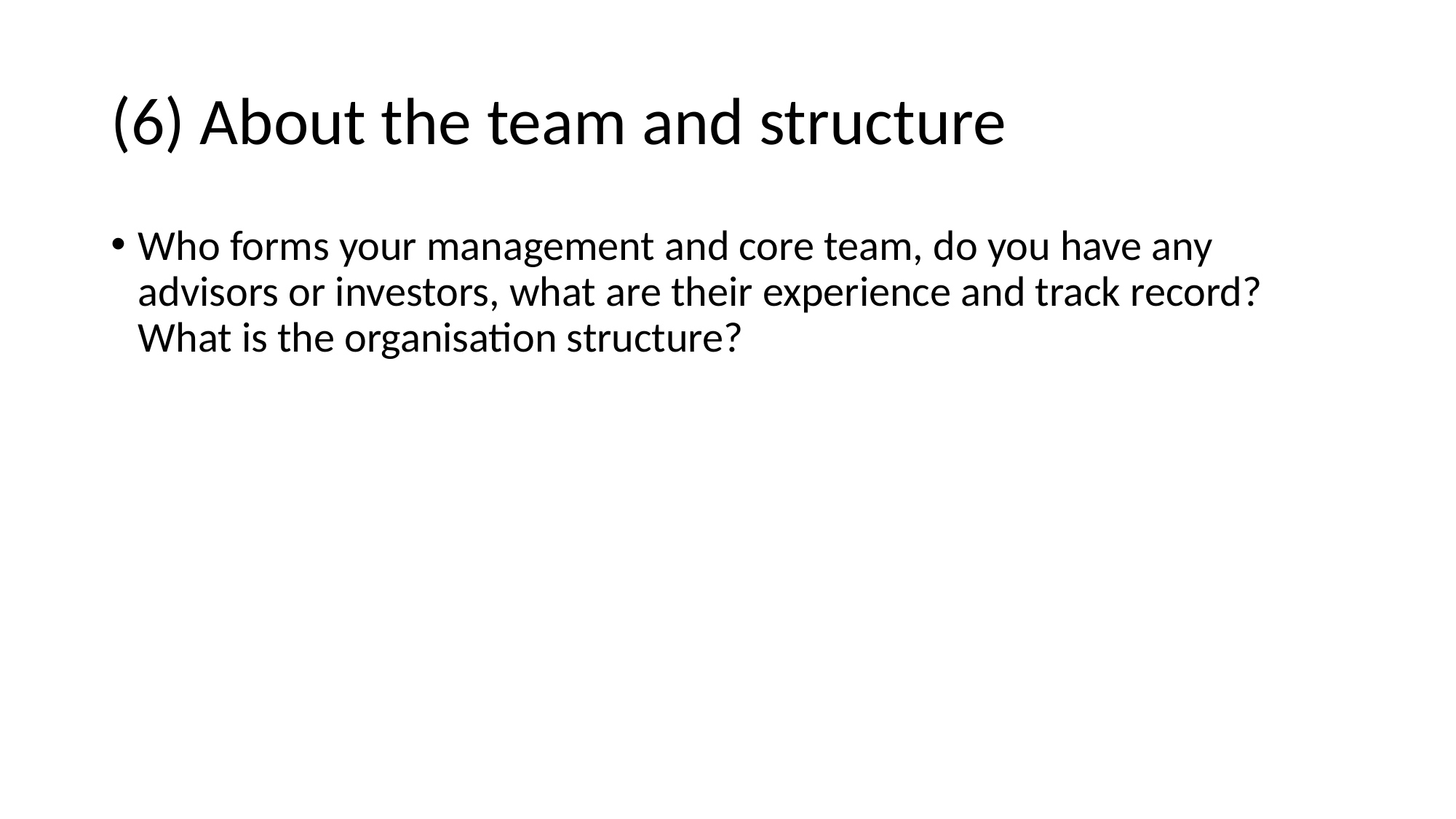

# (6) About the team and structure
Who forms your management and core team, do you have any advisors or investors, what are their experience and track record? What is the organisation structure?